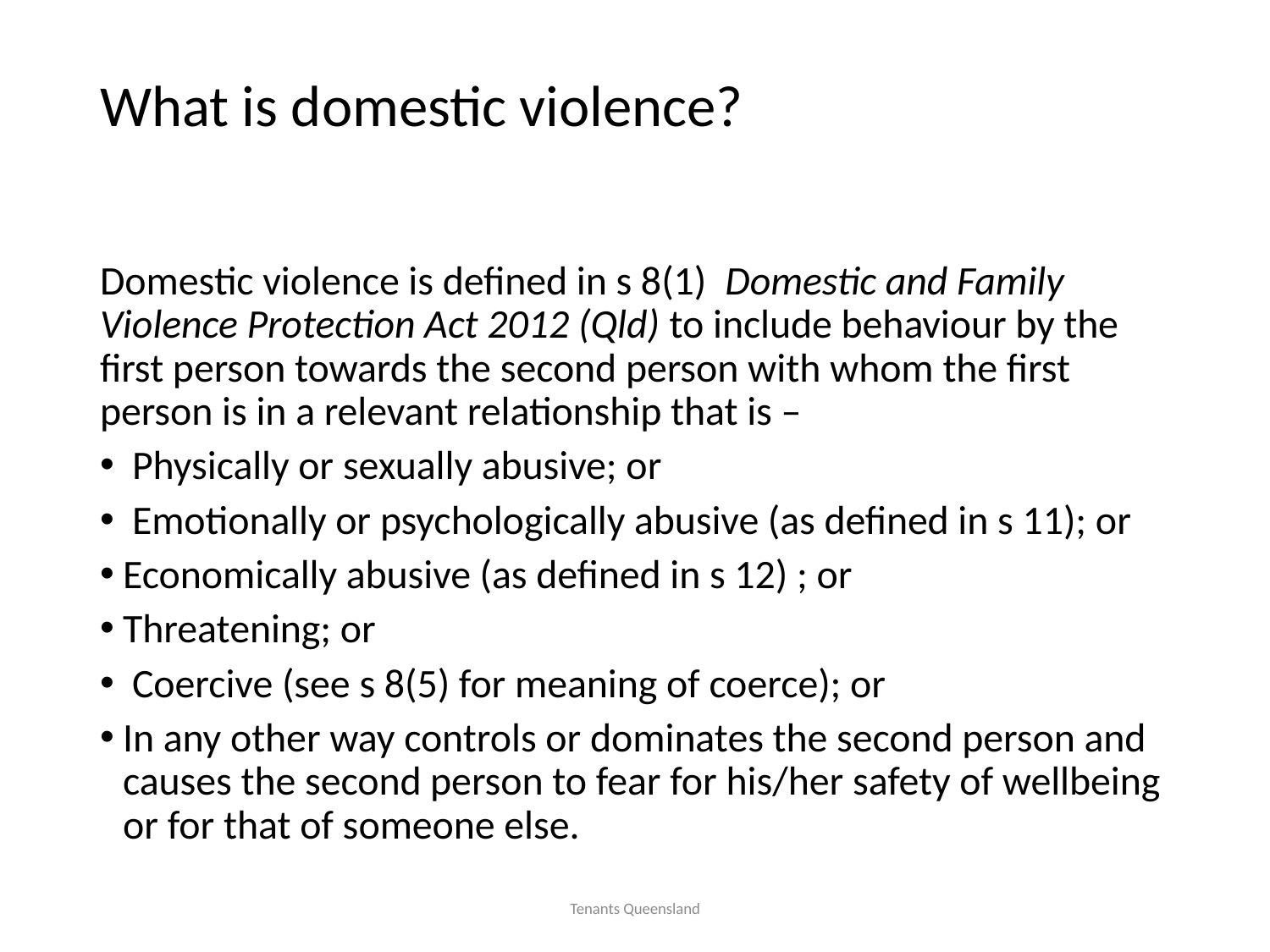

# What is domestic violence?
Domestic violence is defined in s 8(1)  Domestic and Family Violence Protection Act 2012 (Qld) to include behaviour by the first person towards the second person with whom the first person is in a relevant relationship that is –
 Physically or sexually abusive; or
 Emotionally or psychologically abusive (as defined in s 11); or
Economically abusive (as defined in s 12) ; or
Threatening; or
 Coercive (see s 8(5) for meaning of coerce); or
In any other way controls or dominates the second person and causes the second person to fear for his/her safety of wellbeing or for that of someone else.
Tenants Queensland